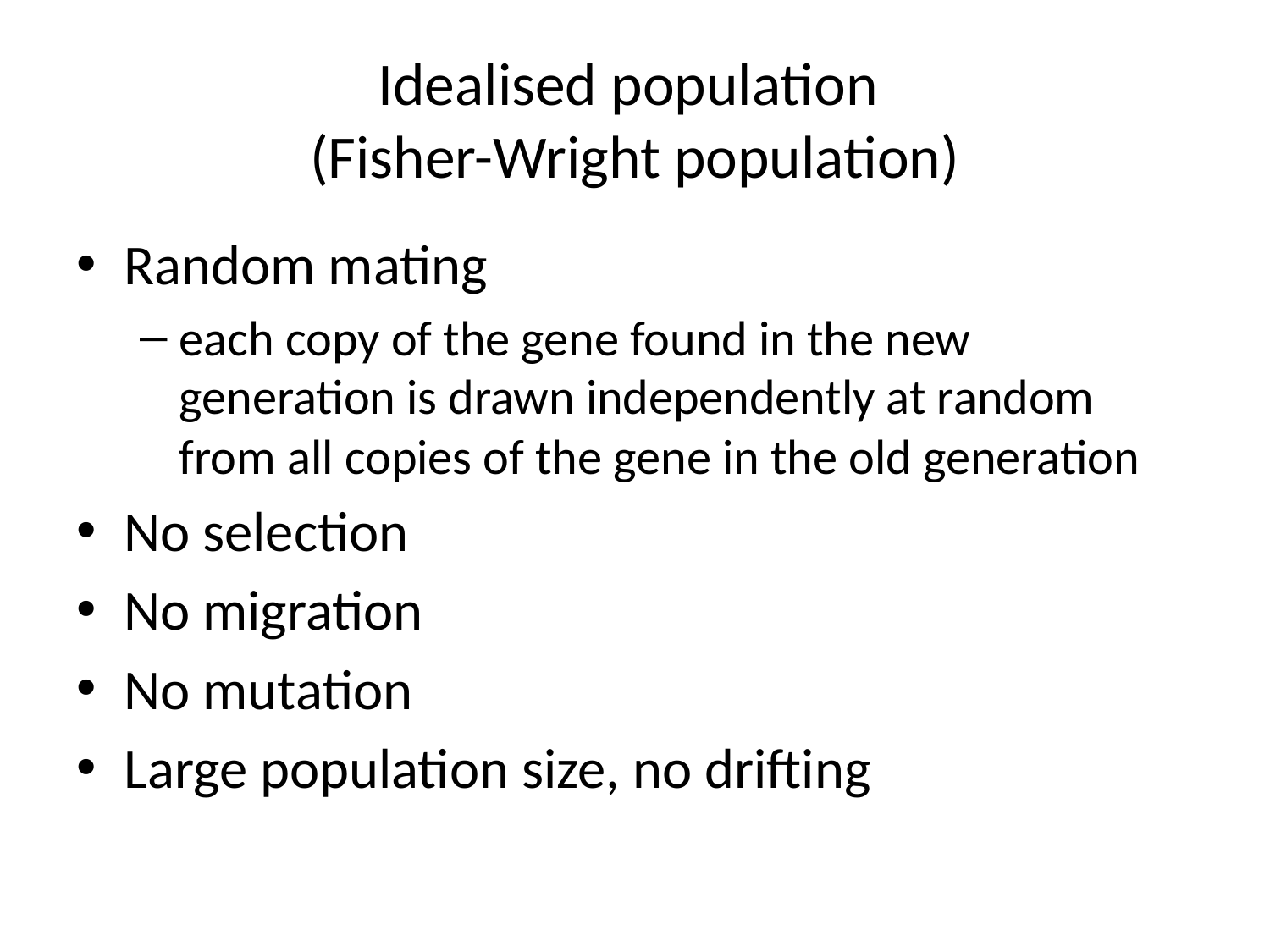

# Idealised population (Fisher-Wright population)
Random mating
each copy of the gene found in the new generation is drawn independently at random from all copies of the gene in the old generation
No selection
No migration
No mutation
Large population size, no drifting